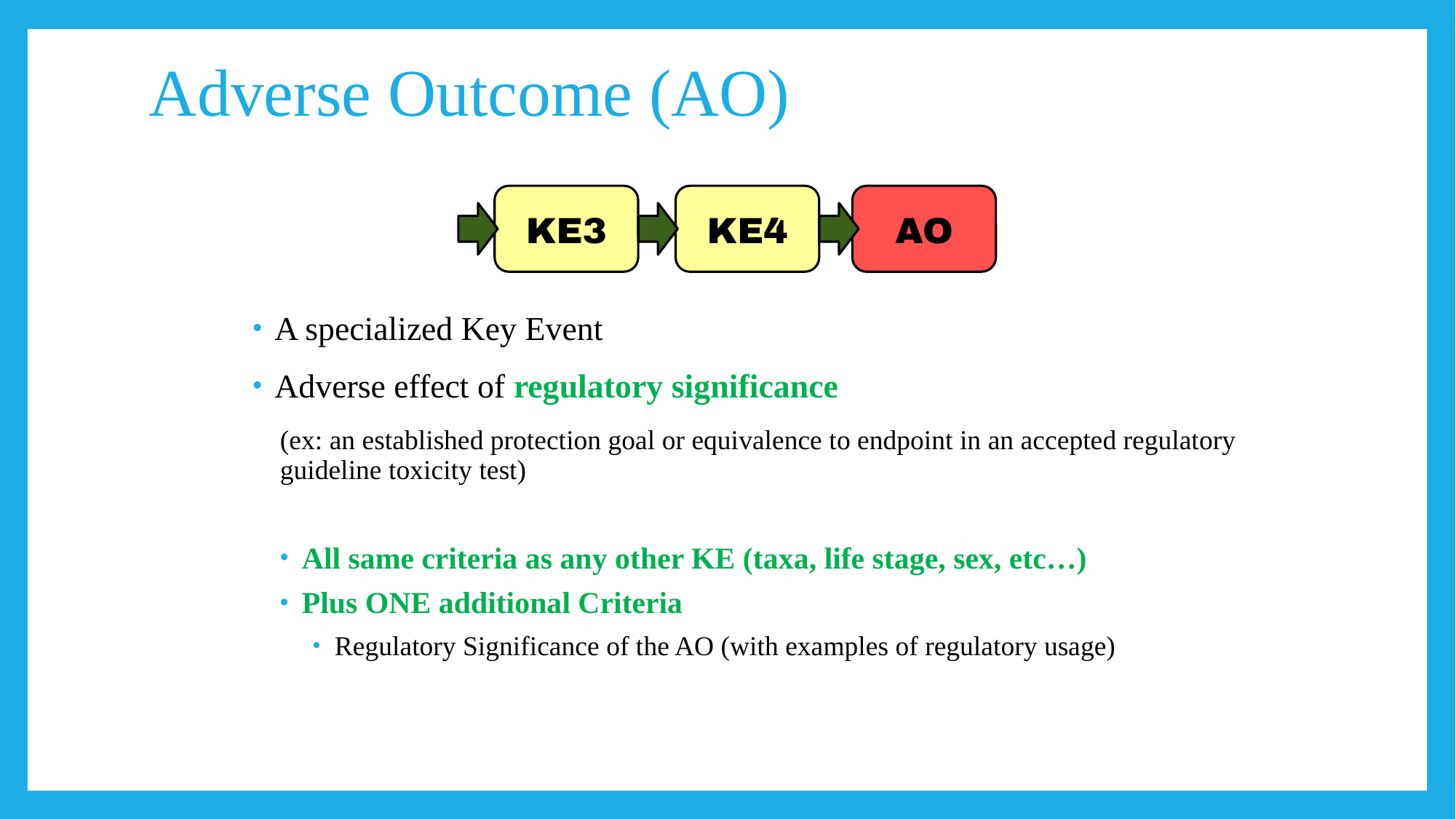

# Adverse Outcome (AO)
KE3
KE4
AO

A specialized Key Event
Adverse effect of regulatory significance
(ex: an established protection goal or equivalence to endpoint in an accepted regulatory guideline toxicity test)

All same criteria as any other KE (taxa, life stage, sex, etc…)
Plus ONE additional Criteria
Regulatory Significance of the AO (with examples of regulatory usage)